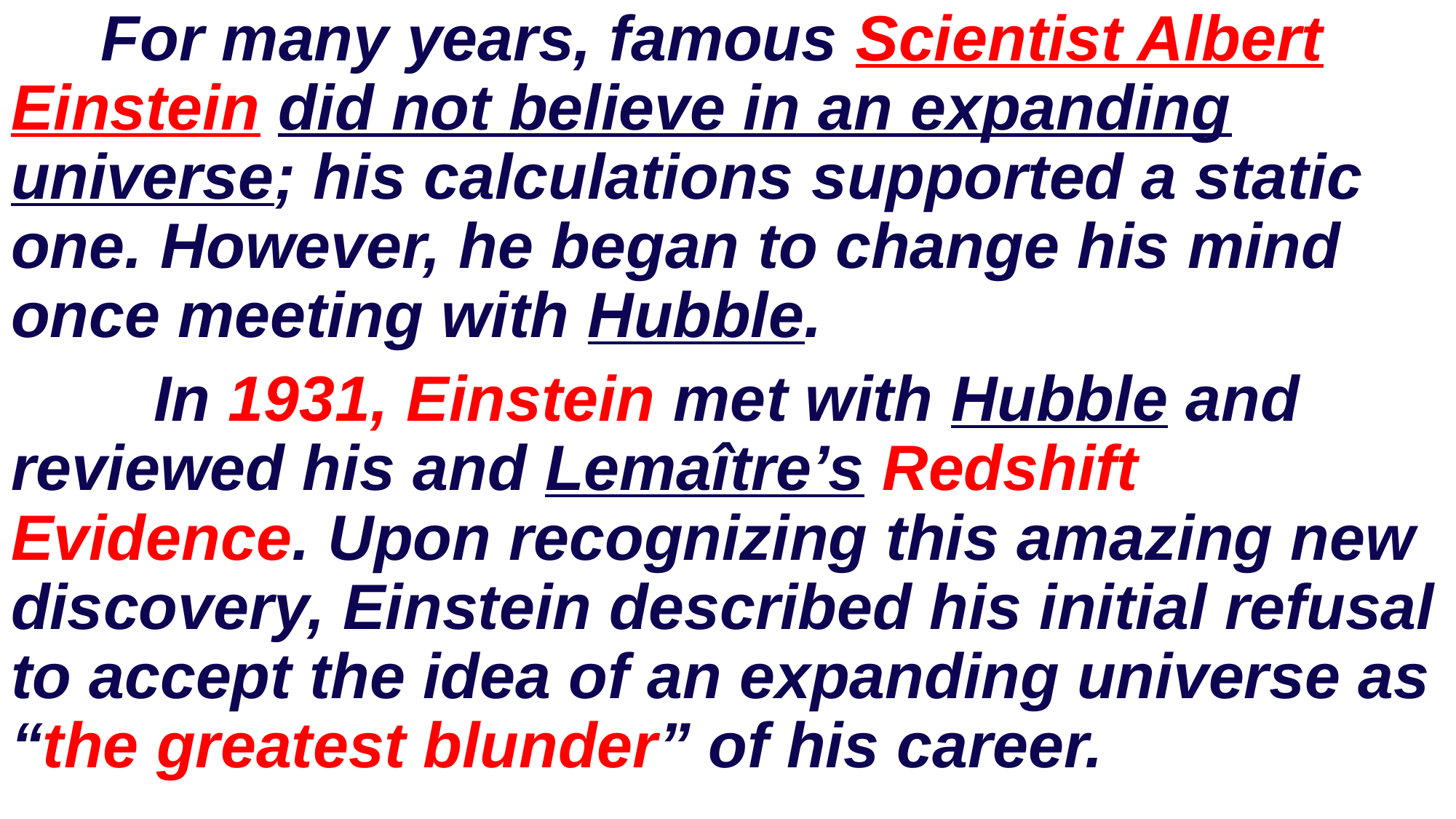

For many years, famous Scientist Albert Einstein did not believe in an expanding universe; his calculations supported a static one. However, he began to change his mind once meeting with Hubble.
        In 1931, Einstein met with Hubble and reviewed his and Lemaître’s Redshift Evidence. Upon recognizing this amazing new discovery, Einstein described his initial refusal to accept the idea of an expanding universe as “the greatest blunder” of his career.